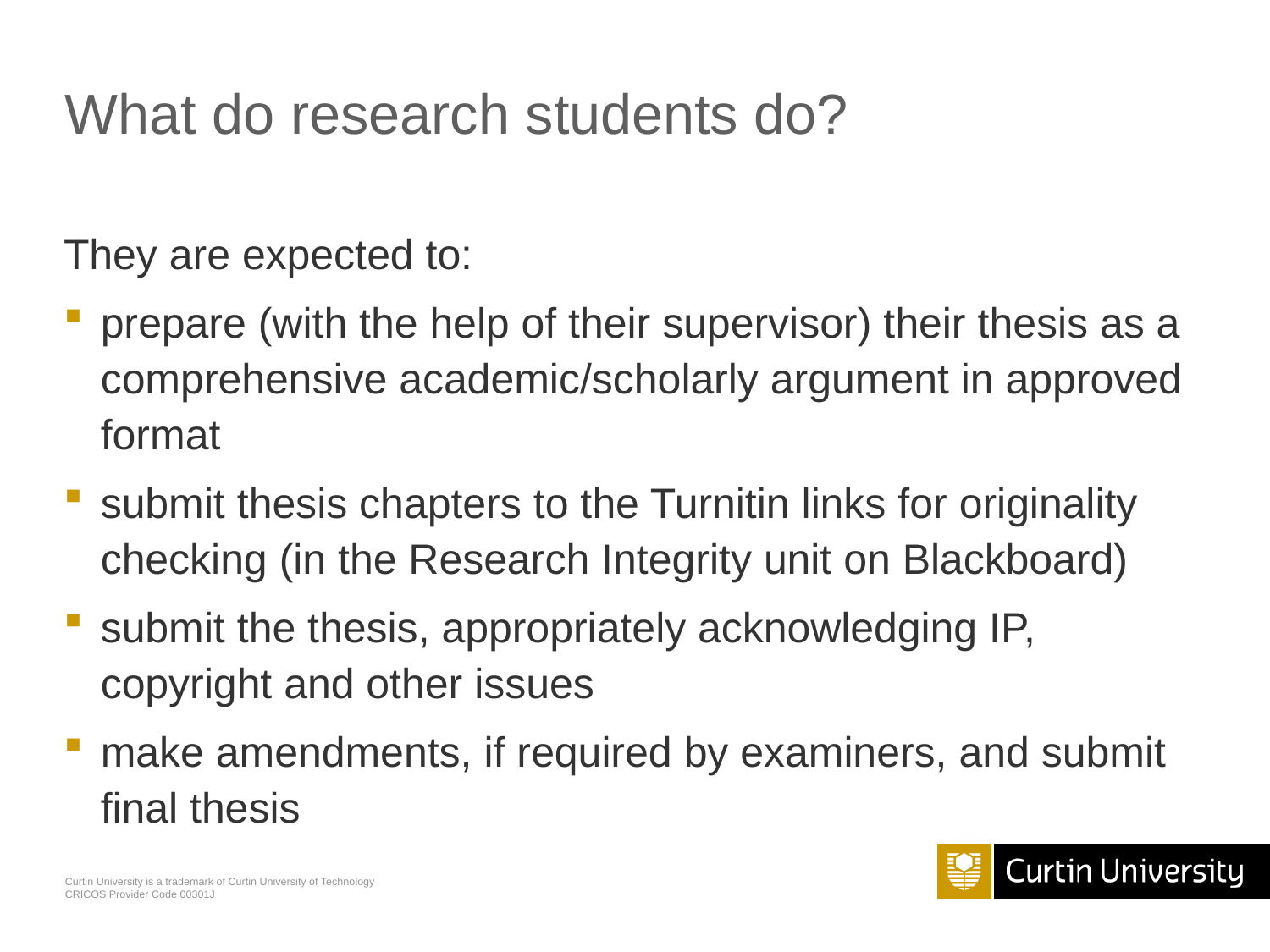

# What do research students do?
They are expected to:
prepare (with the help of their supervisor) their thesis as a comprehensive academic/scholarly argument in approved format
submit thesis chapters to the Turnitin links for originality checking (in the Research Integrity unit on Blackboard)
submit the thesis, appropriately acknowledging IP, copyright and other issues
make amendments, if required by examiners, and submit final thesis